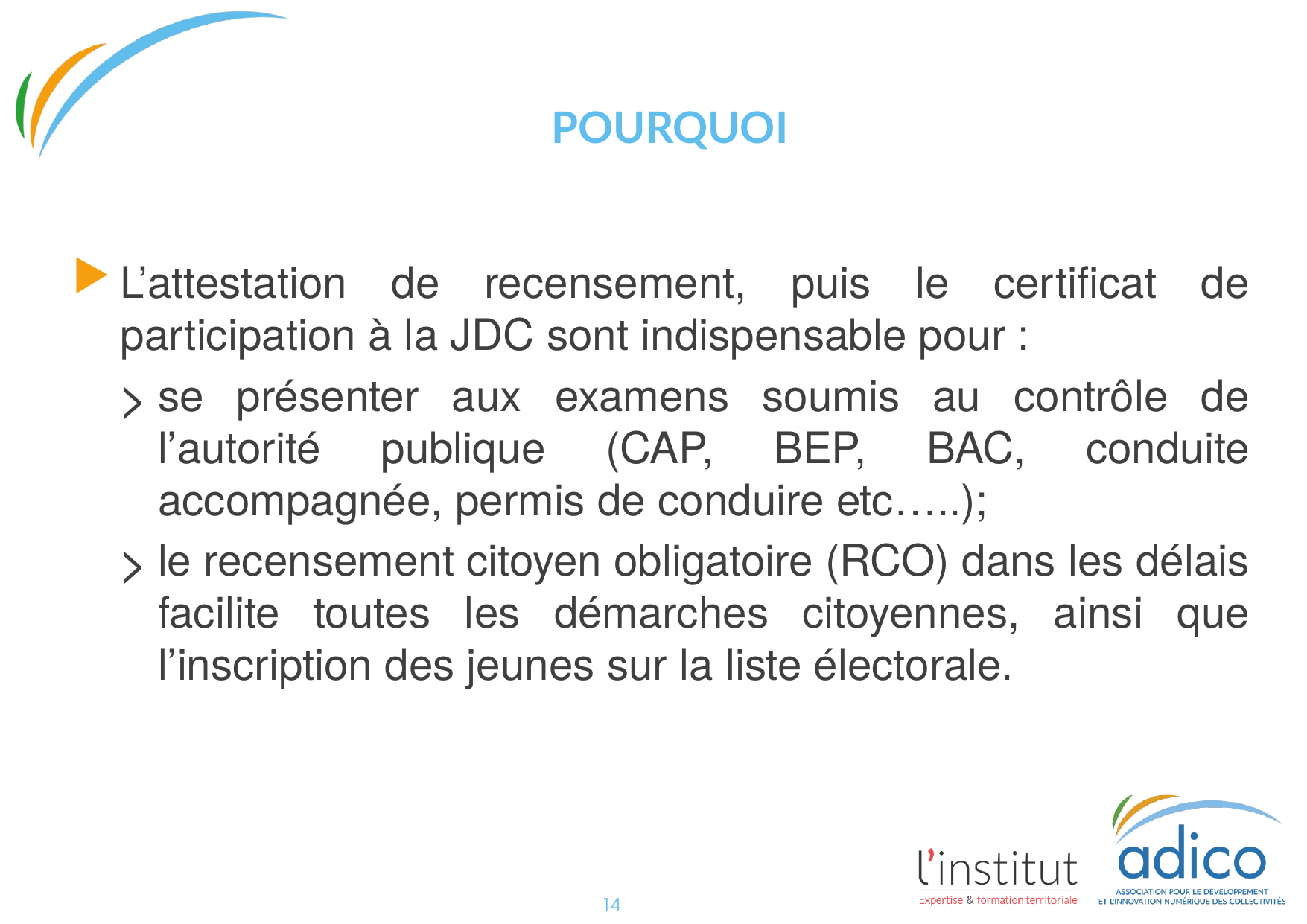

#
POURQUOI
L’attestation de recensement, puis le certificat de participation à la JDC sont indispensable pour :
se présenter aux examens soumis au contrôle de l’autorité publique (CAP, BEP, BAC, conduite accompagnée, permis de conduire etc…..);
le recensement citoyen obligatoire (RCO) dans les délais facilite toutes les démarches citoyennes, ainsi que l’inscription des jeunes sur la liste électorale.